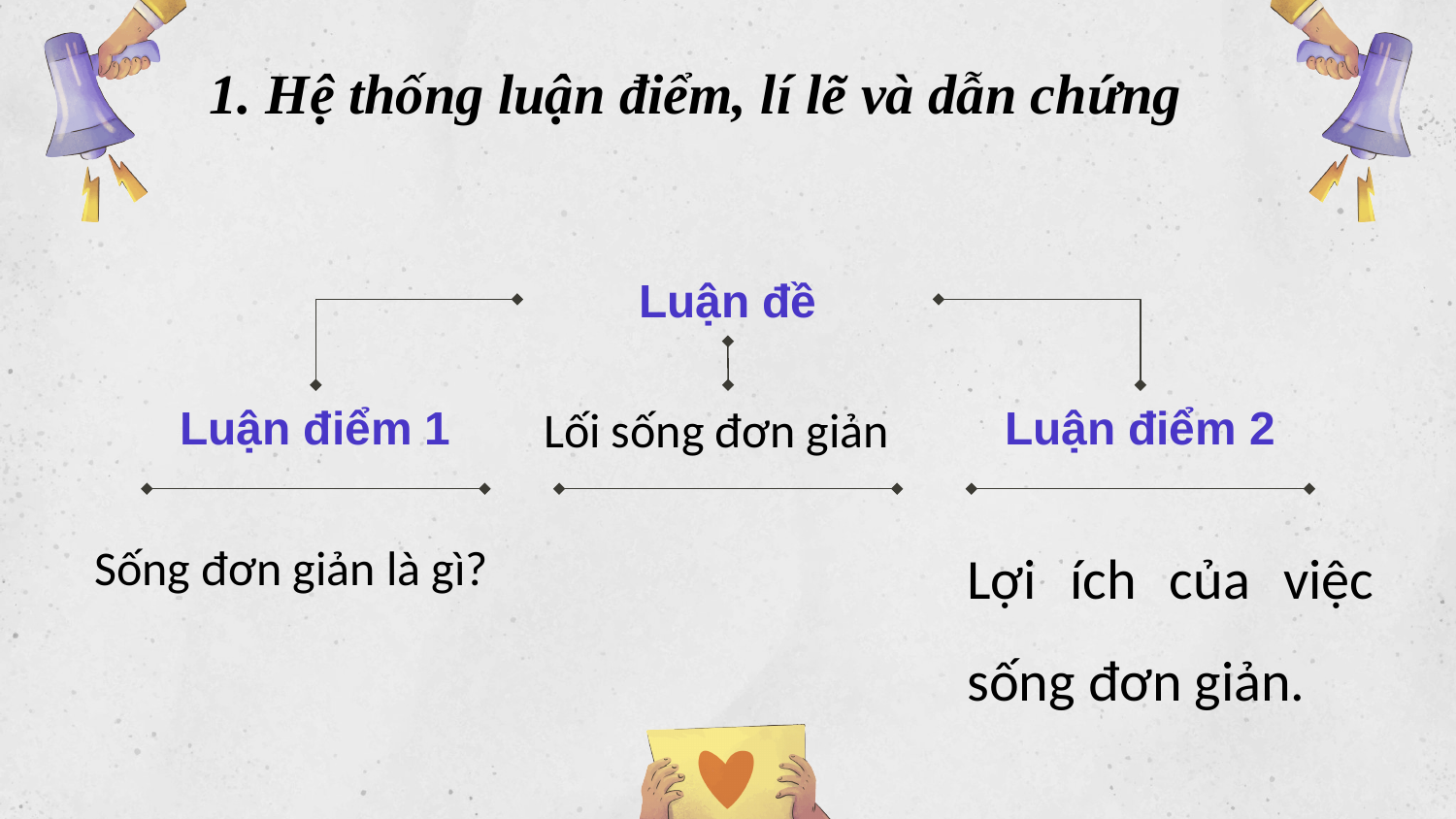

1. Hệ thống luận điểm, lí lẽ và dẫn chứng
Luận đề
Luận điểm 1

Luận điểm 2
Lối sống đơn giản
Sống đơn giản là gì?
Lợi ích của việc sống đơn giản.